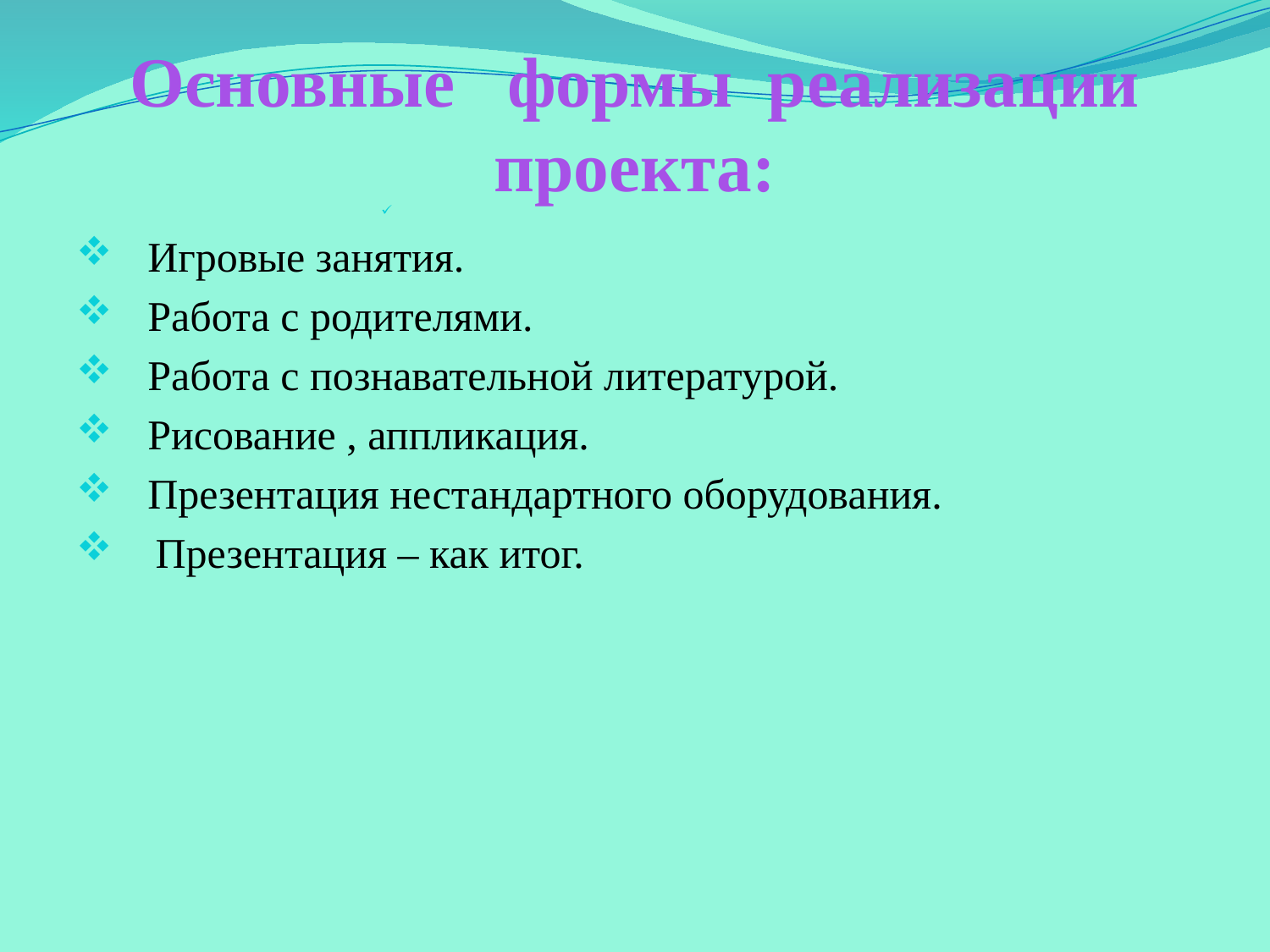

# Основные   формы  реализации проекта:

Игровые занятия.
Работа с родителями.
Работа с познавательной литературой.
Рисование , аппликация.
Презентация нестандартного оборудования.
    Презентация – как итог.